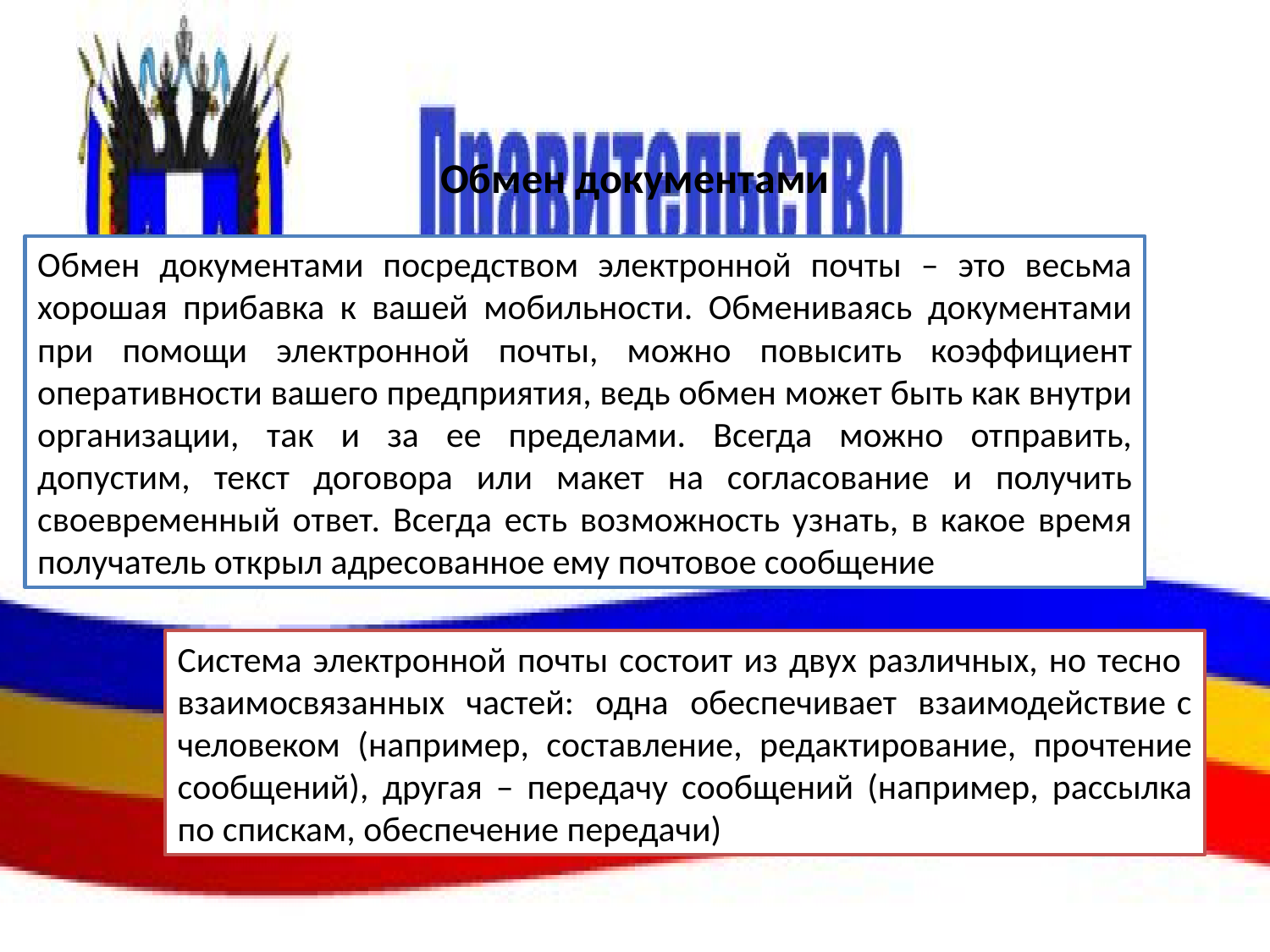

# Обмен документами
Обмен документами посредством электронной почты – это весьма хорошая прибавка к вашей мобильности. Обмениваясь документами при помощи электронной почты, можно повысить коэффициент оперативности вашего предприятия, ведь обмен может быть как внутри организации, так и за ее пределами. Всегда можно отправить, допустим, текст договора или макет на согласование и получить своевременный ответ. Всегда есть возможность узнать, в какое время получатель открыл адресованное ему почтовое сообщение
Система электронной почты состоит из двух различных, но тесно  взаимосвязанных  частей:  одна  обеспечивает  взаимодействие с человеком (например, составление, редактирование, прочтение сообщений), другая – передачу сообщений (например, рассылка по спискам, обеспечение передачи)